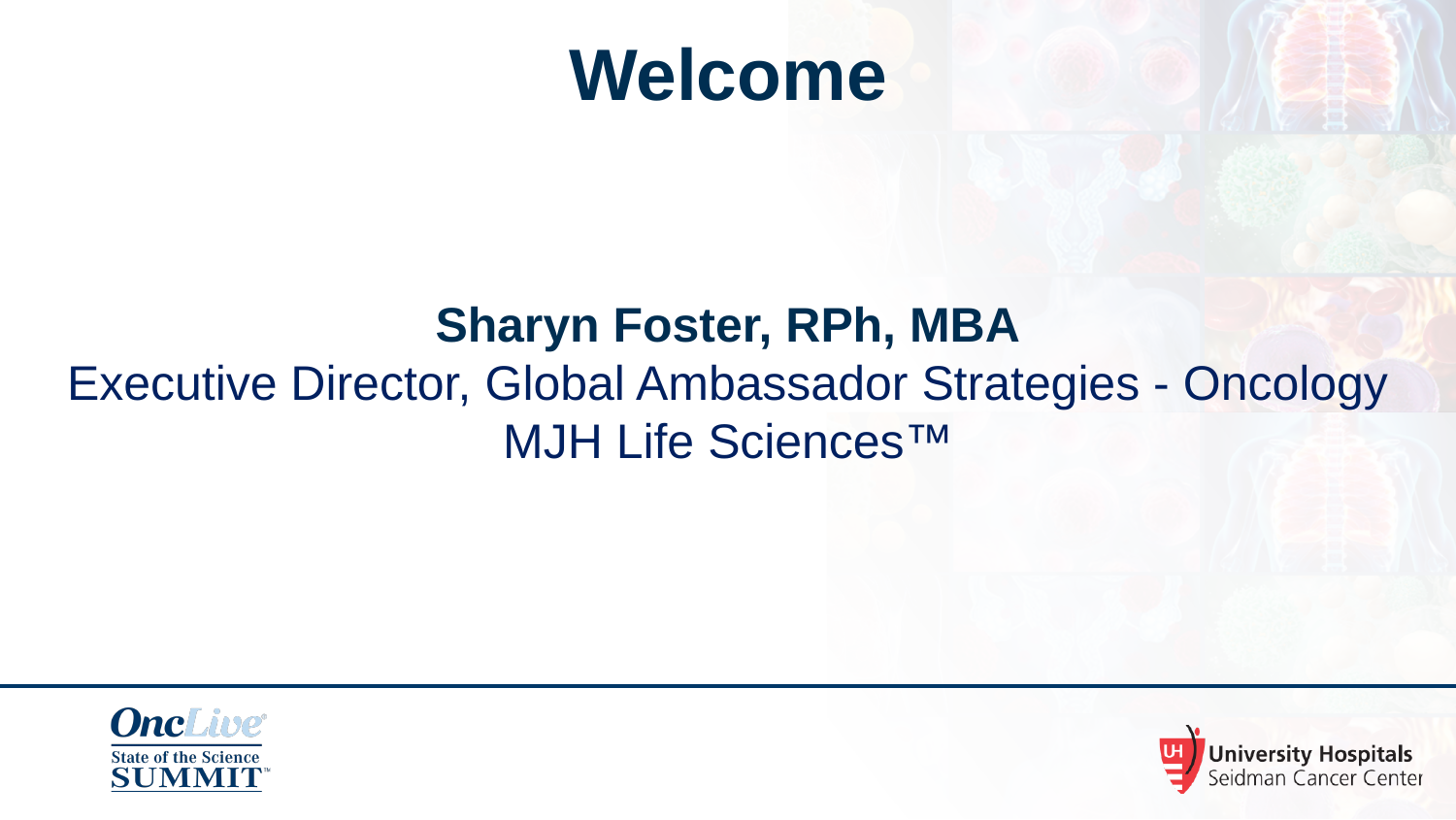

# Welcome
Sharyn Foster, RPh, MBA
Executive Director, Global Ambassador Strategies - Oncology
MJH Life Sciences™